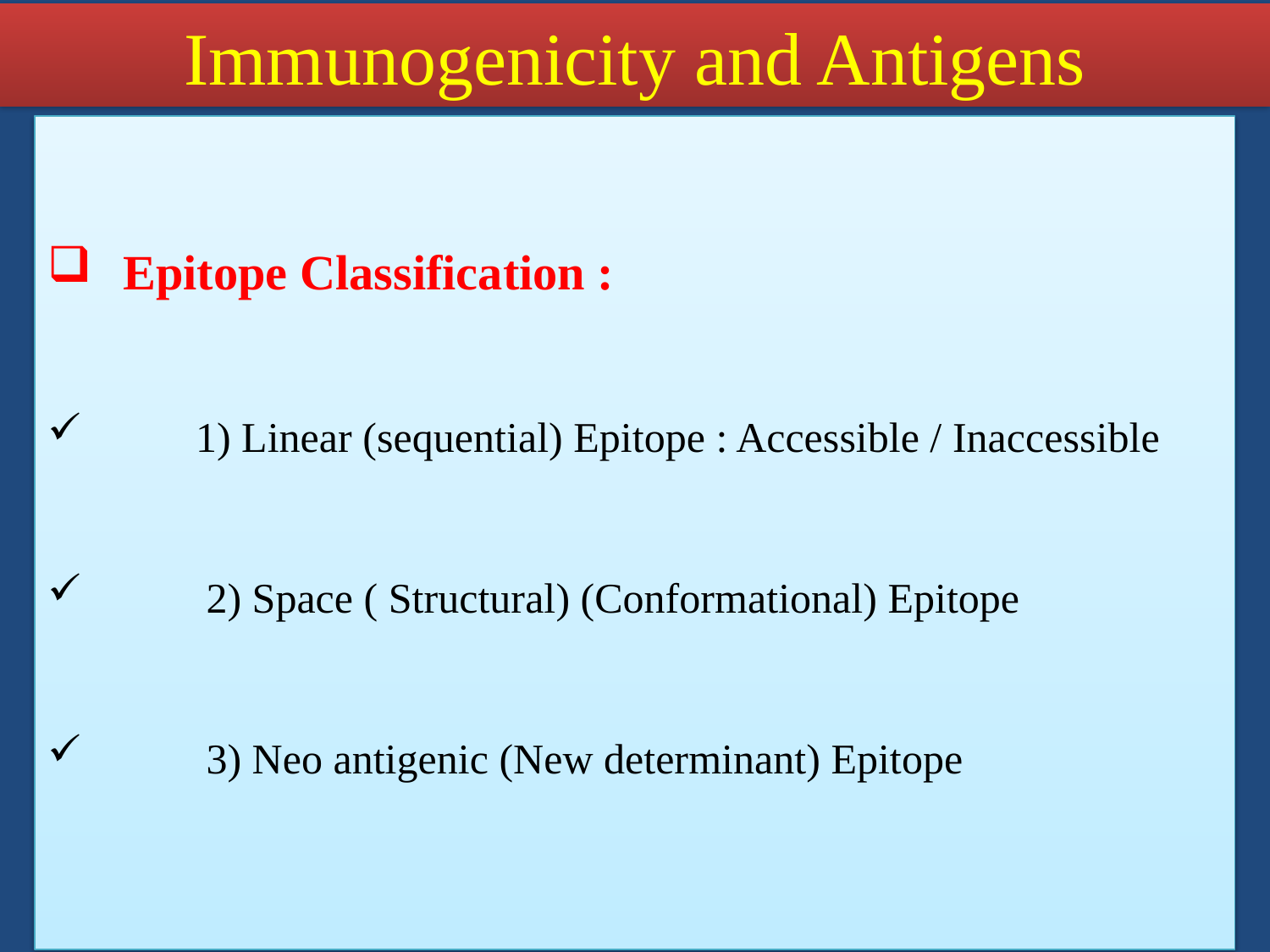

# Immunogenicity and Antigens
 Epitope Classification :
        1) Linear (sequential) Epitope : Accessible / Inaccessible
         2) Space ( Structural) (Conformational) Epitope
         3) Neo antigenic (New determinant) Epitope